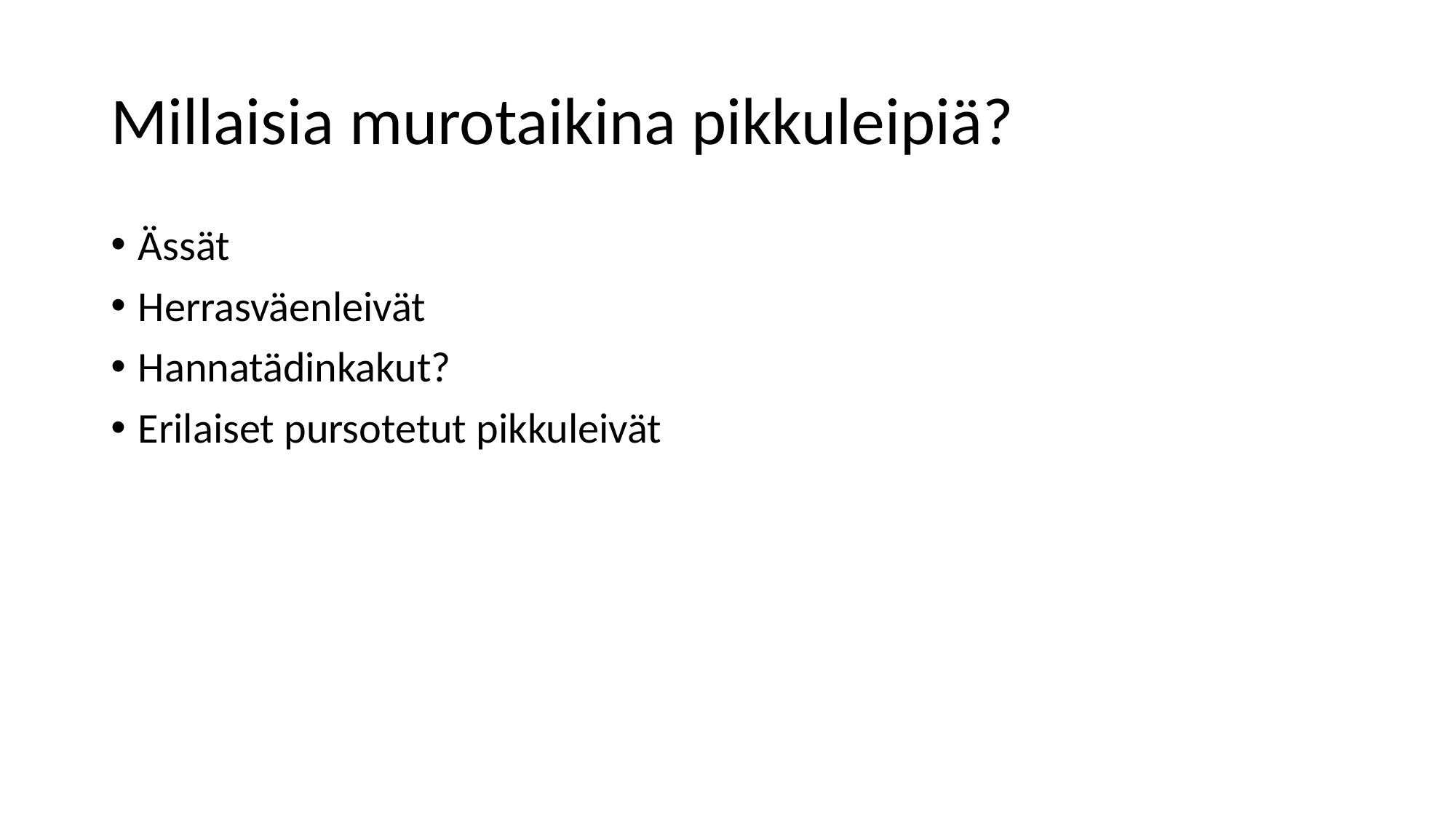

# Millaisia murotaikina pikkuleipiä?
Ässät
Herrasväenleivät
Hannatädinkakut?
Erilaiset pursotetut pikkuleivät